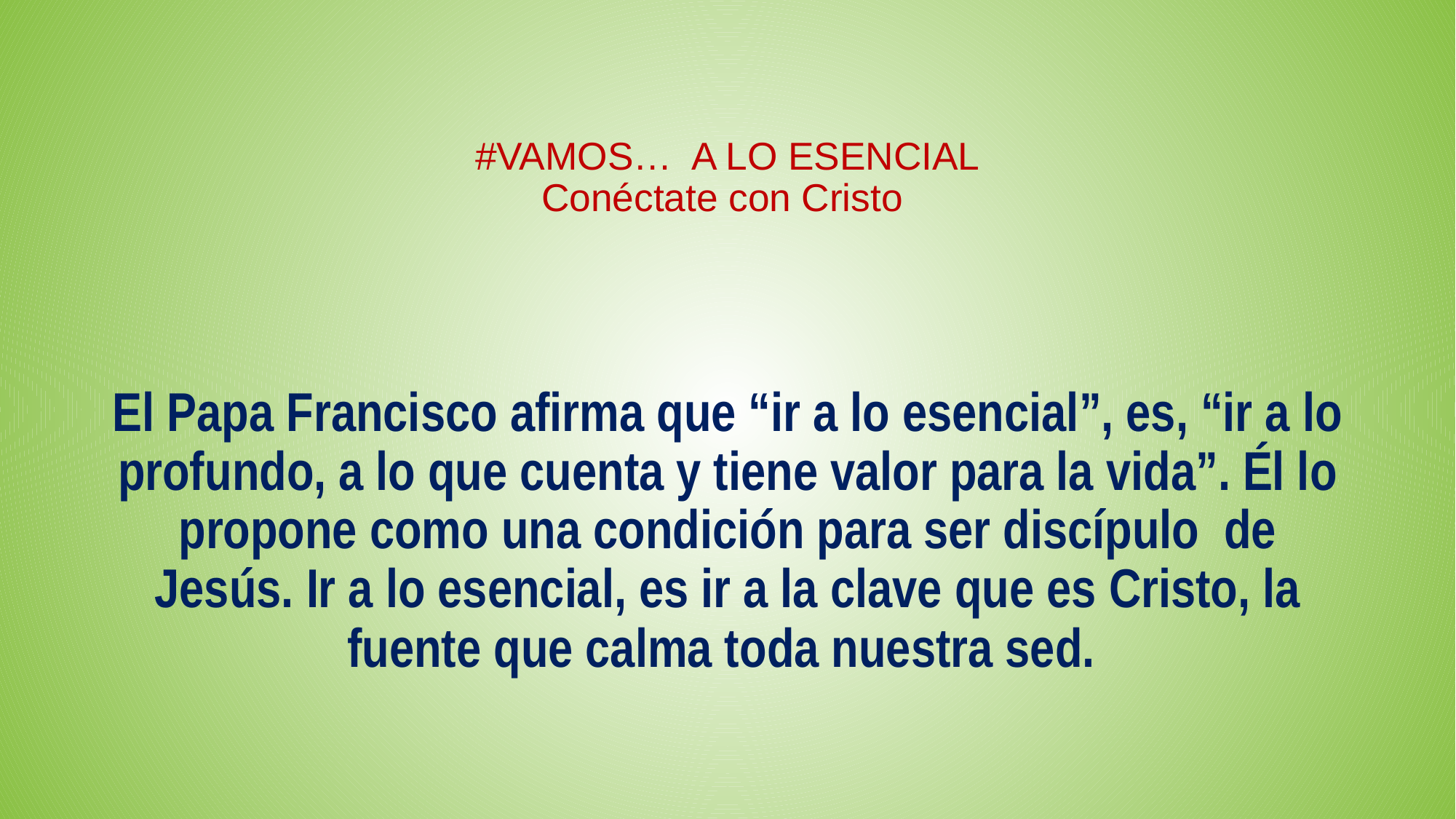

# #VAMOS…  A LO ESENCIAL Conéctate con Cristo

El Papa Francisco afirma que “ir a lo esencial”, es, “ir a lo profundo, a lo que cuenta y tiene valor para la vida”. Él lo propone como una condición para ser discípulo  de Jesús. Ir a lo esencial, es ir a la clave que es Cristo, la fuente que calma toda nuestra sed.